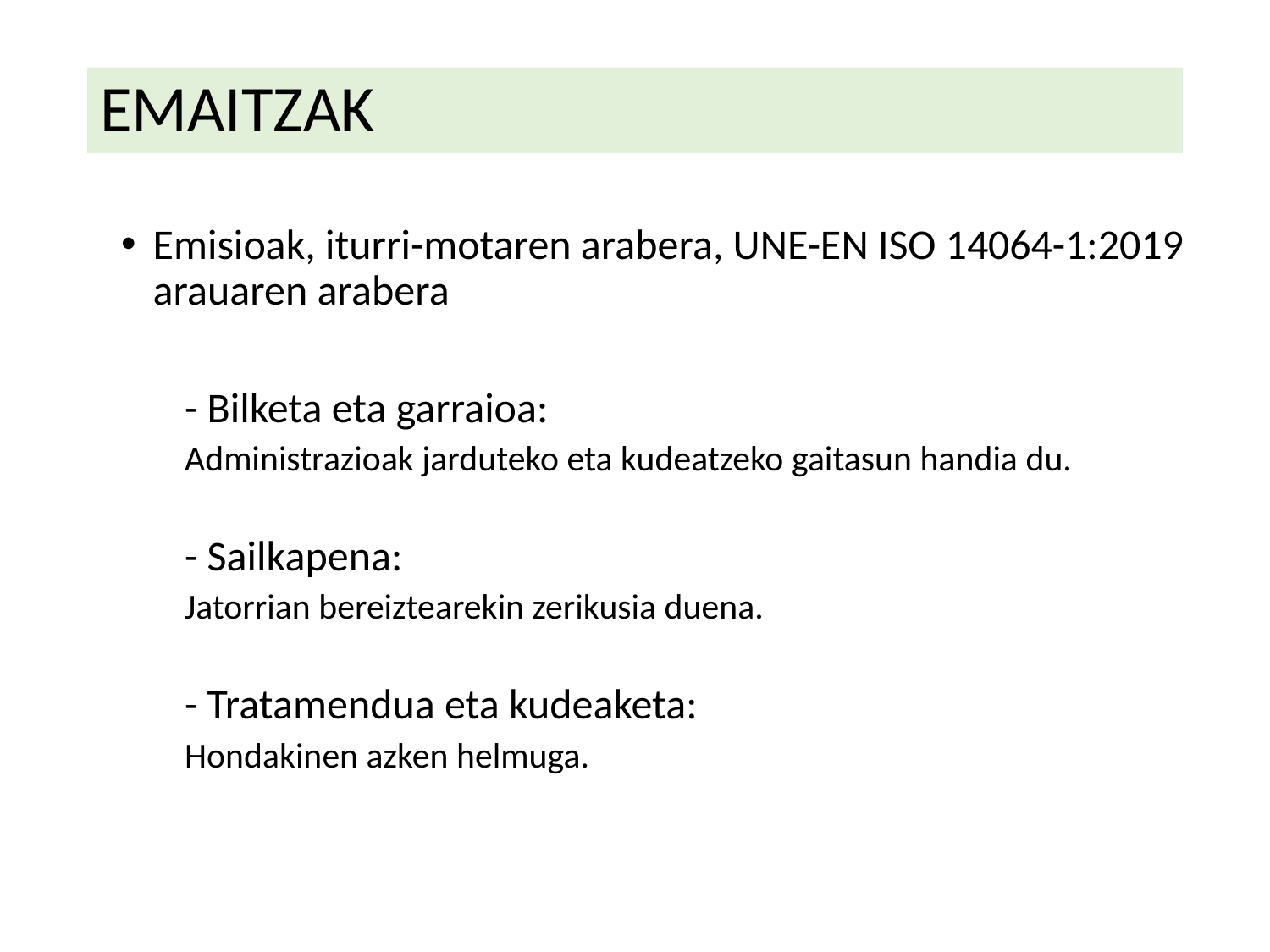

EMAITZAK
Emisioak, iturri-motaren arabera, UNE-EN ISO 14064-1:2019 arauaren arabera

- Bilketa eta garraioa:
Administrazioak jarduteko eta kudeatzeko gaitasun handia du.

- Sailkapena:
Jatorrian bereiztearekin zerikusia duena.

- Tratamendua eta kudeaketa:
Hondakinen azken helmuga.